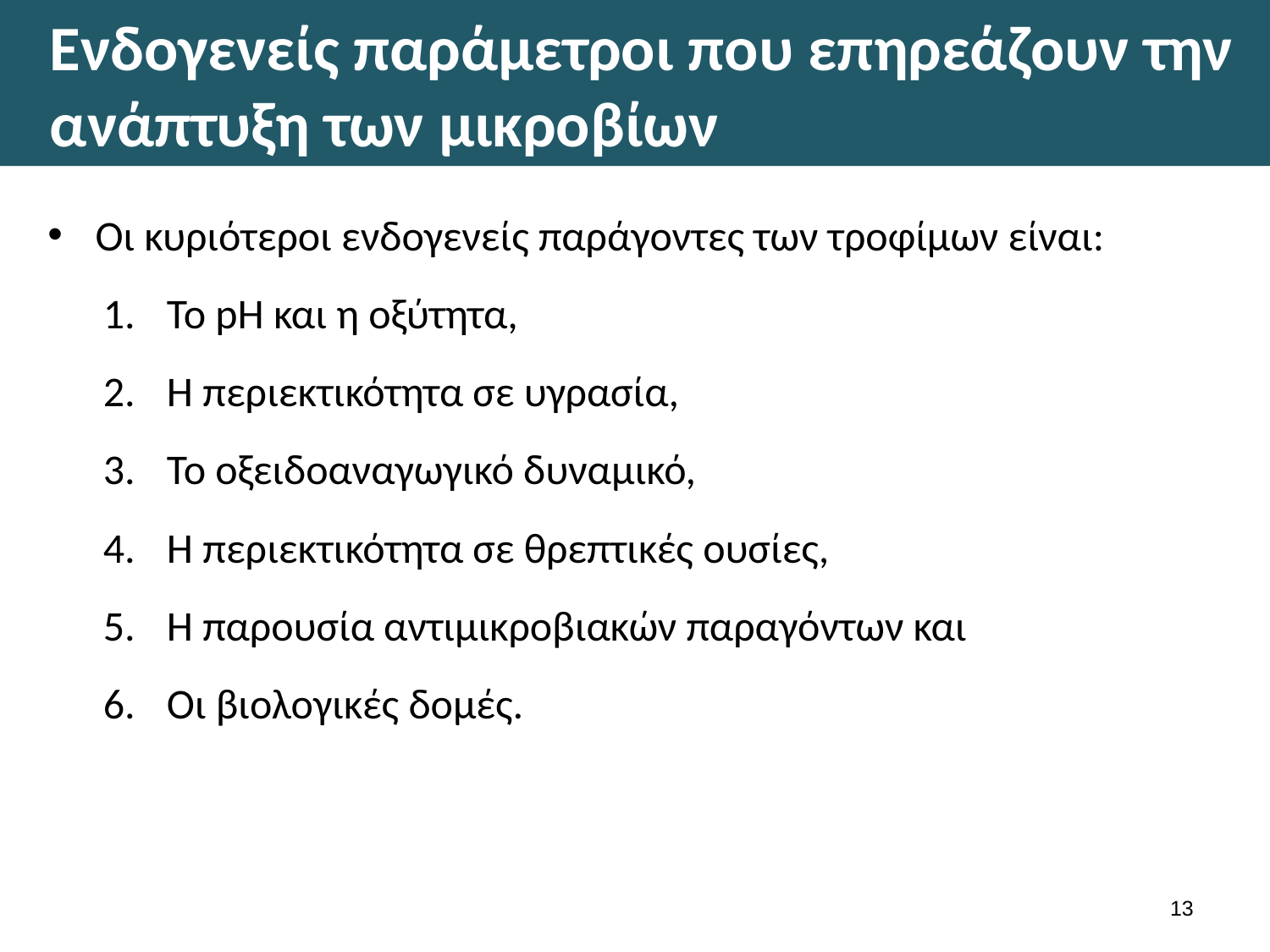

# Ενδογενείς παράμετροι που επηρεάζουν την ανάπτυξη των μικροβίων
Οι κυριότεροι ενδογενείς παράγοντες των τροφίμων είναι:
Το pH και η οξύτητα,
Η περιεκτικότητα σε υγρασία,
Το οξειδοαναγωγικό δυναμικό,
Η περιεκτικότητα σε θρεπτικές ουσίες,
Η παρουσία αντιμικροβιακών παραγόντων και
Οι βιολογικές δομές.

13